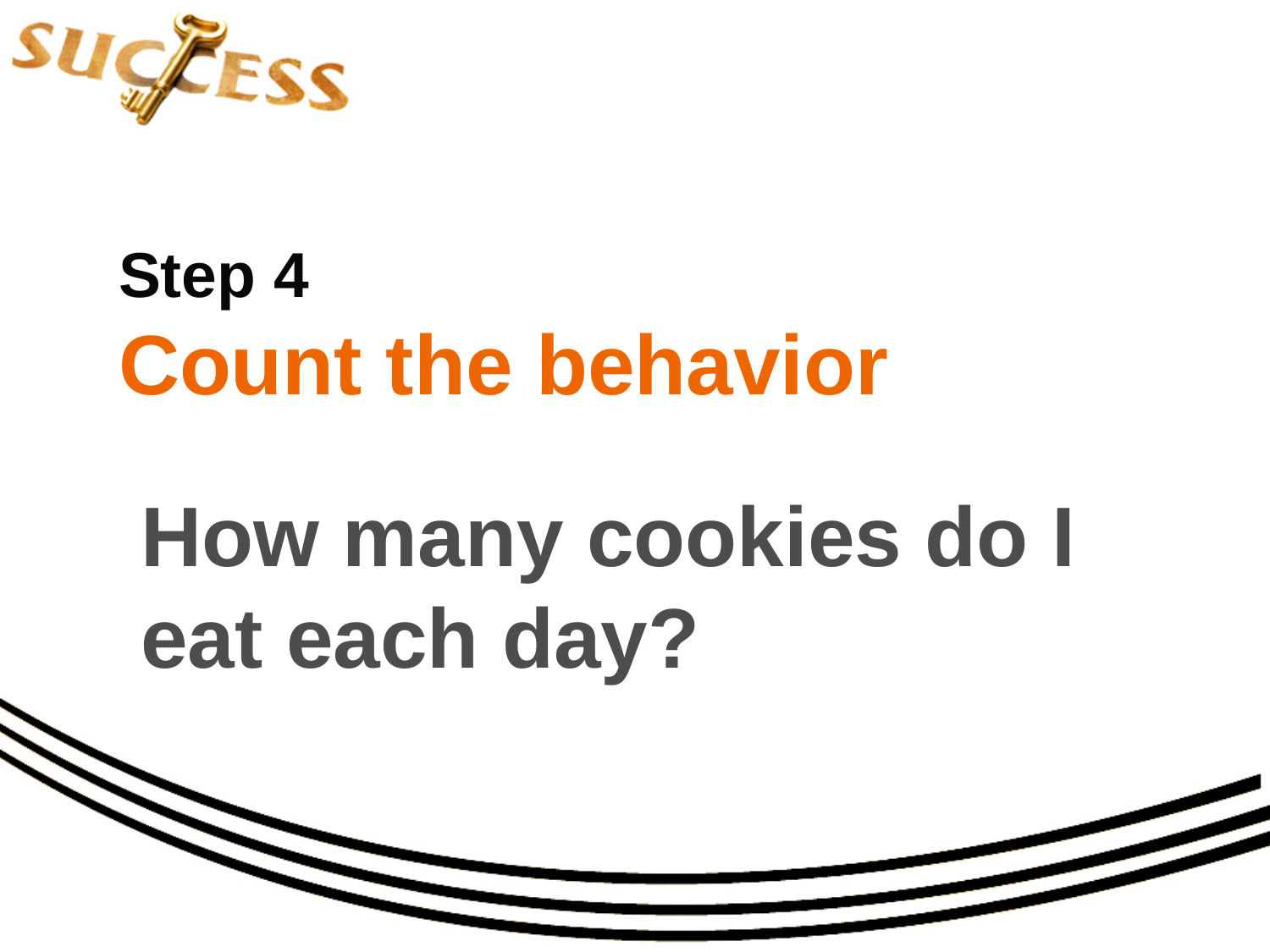

# Step 4 Count the behavior
How many cookies do I
eat each day?